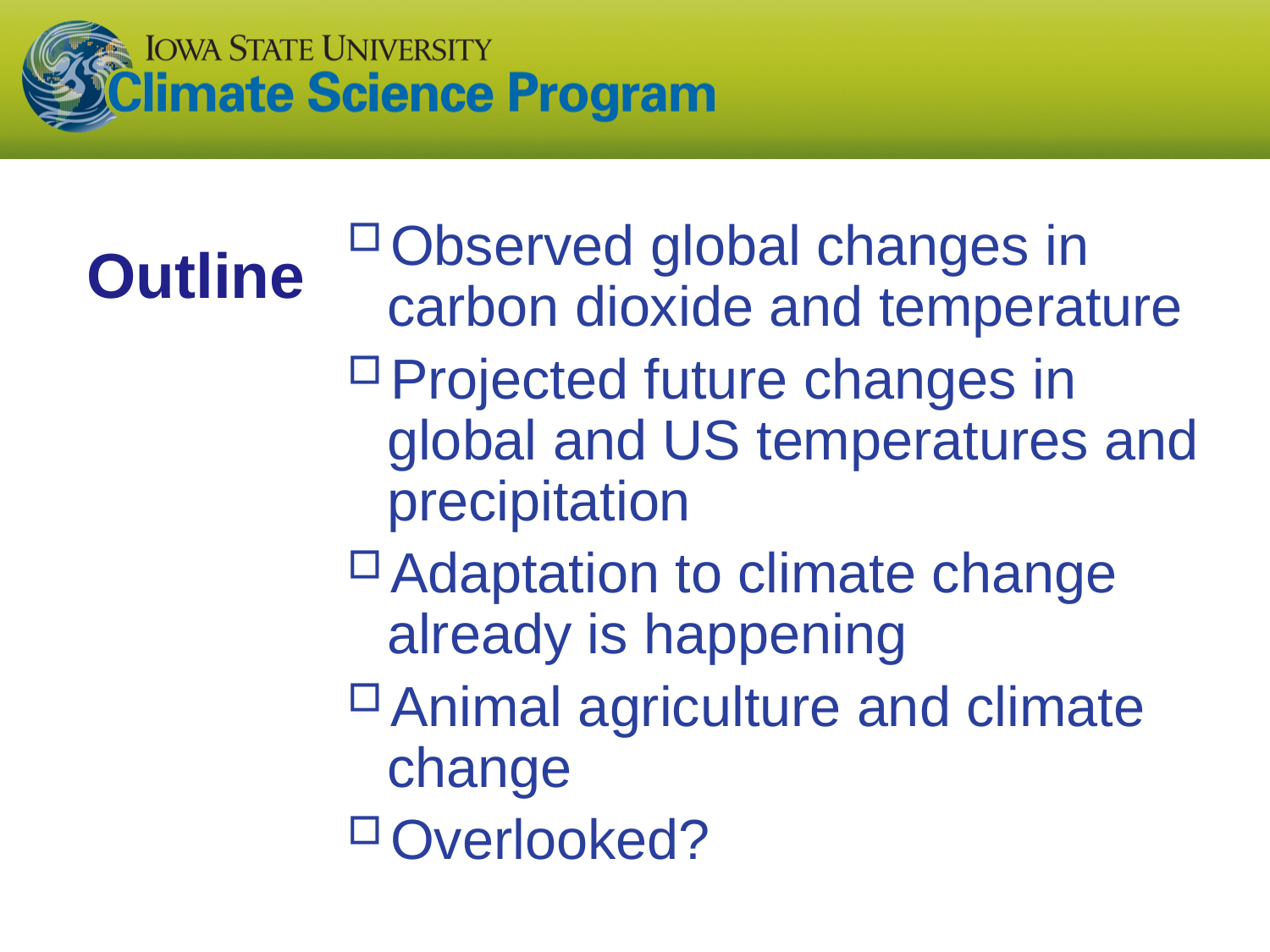

# Outline
Observed global changes in carbon dioxide and temperature
Projected future changes in global and US temperatures and precipitation
Adaptation to climate change already is happening
Animal agriculture and climate change
Overlooked?